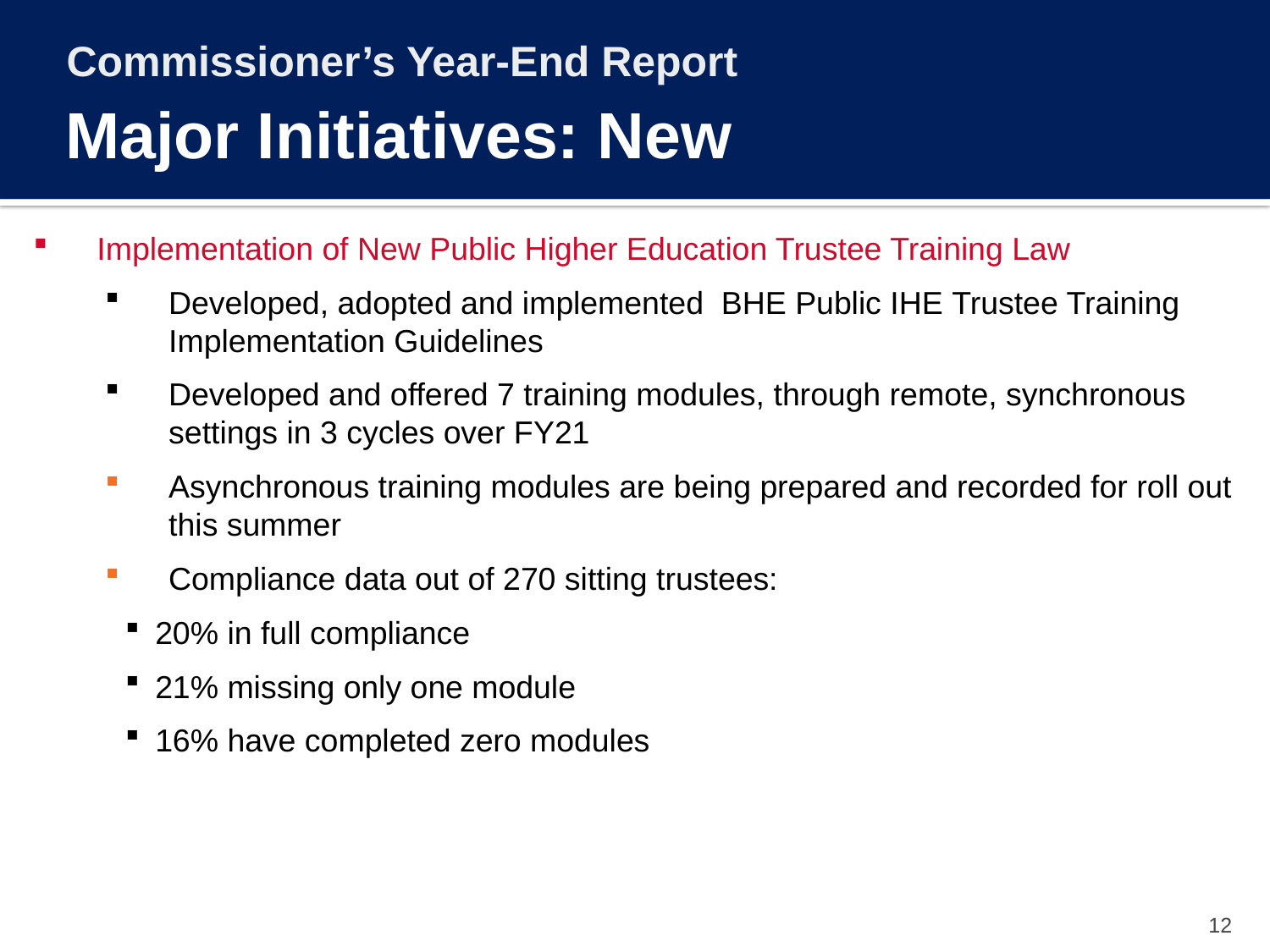

Commissioner’s Year-End Report
# Major Initiatives: New
Implementation of New Public Higher Education Trustee Training Law
Developed, adopted and implemented  BHE Public IHE Trustee Training Implementation Guidelines
Developed and offered 7 training modules, through remote, synchronous settings in 3 cycles over FY21
Asynchronous training modules are being prepared and recorded for roll out this summer
Compliance data out of 270 sitting trustees:
20% in full compliance
21% missing only one module
16% have completed zero modules